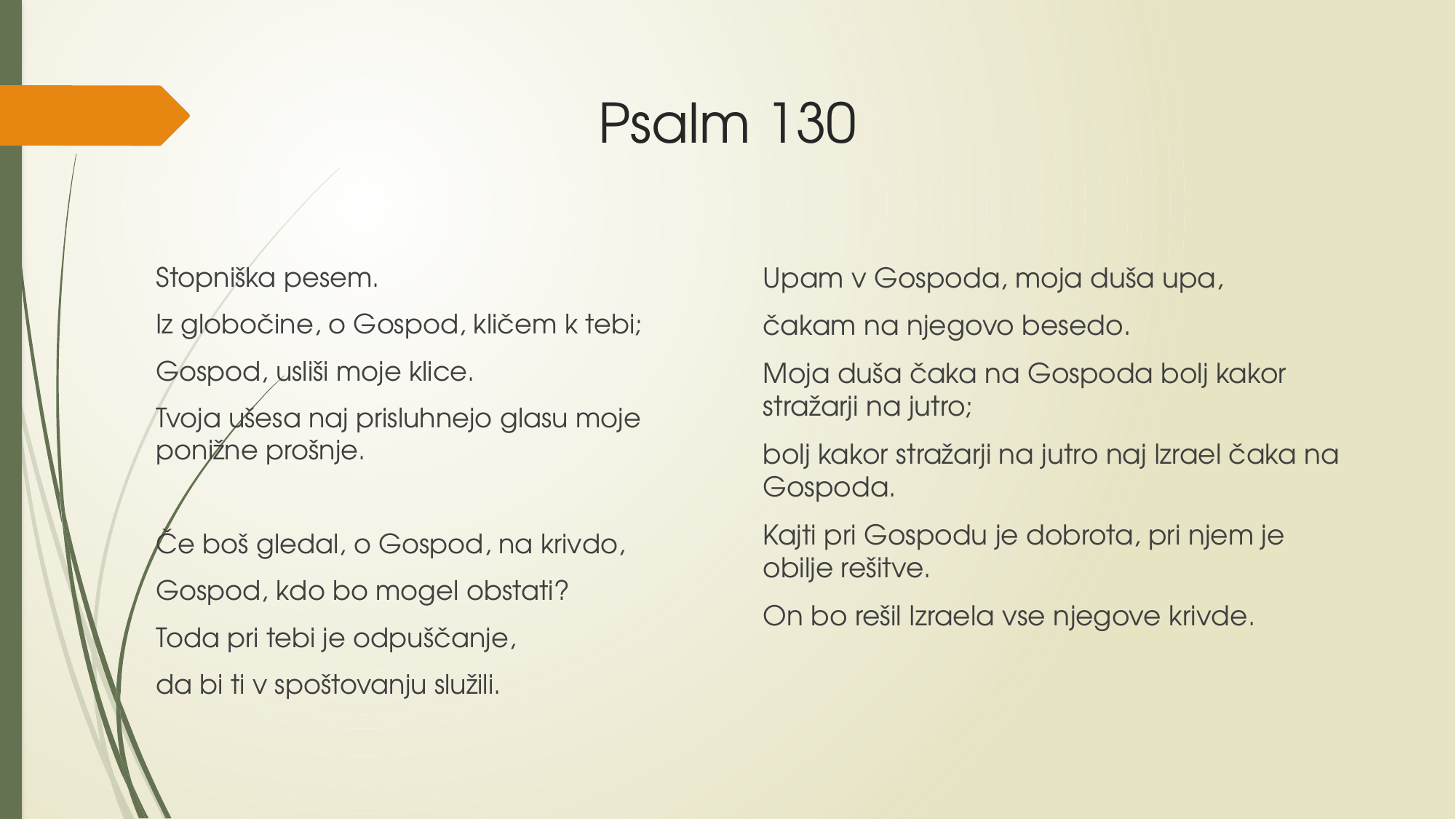

# Psalm 130
Stopniška pesem.
Iz globočine, o Gospod, kličem k tebi;
Gospod, usliši moje klice.
Tvoja ušesa naj prisluhnejo glasu moje ponižne prošnje.

Če boš gledal, o Gospod, na krivdo,
Gospod, kdo bo mogel obstati?
Toda pri tebi je odpuščanje,
da bi ti v spoštovanju služili.
Upam v Gospoda, moja duša upa,
čakam na njegovo besedo.
Moja duša čaka na Gospoda bolj kakor stražarji na jutro;
bolj kakor stražarji na jutro naj Izrael čaka na Gospoda.
Kajti pri Gospodu je dobrota, pri njem je obilje rešitve.
On bo rešil Izraela vse njegove krivde.